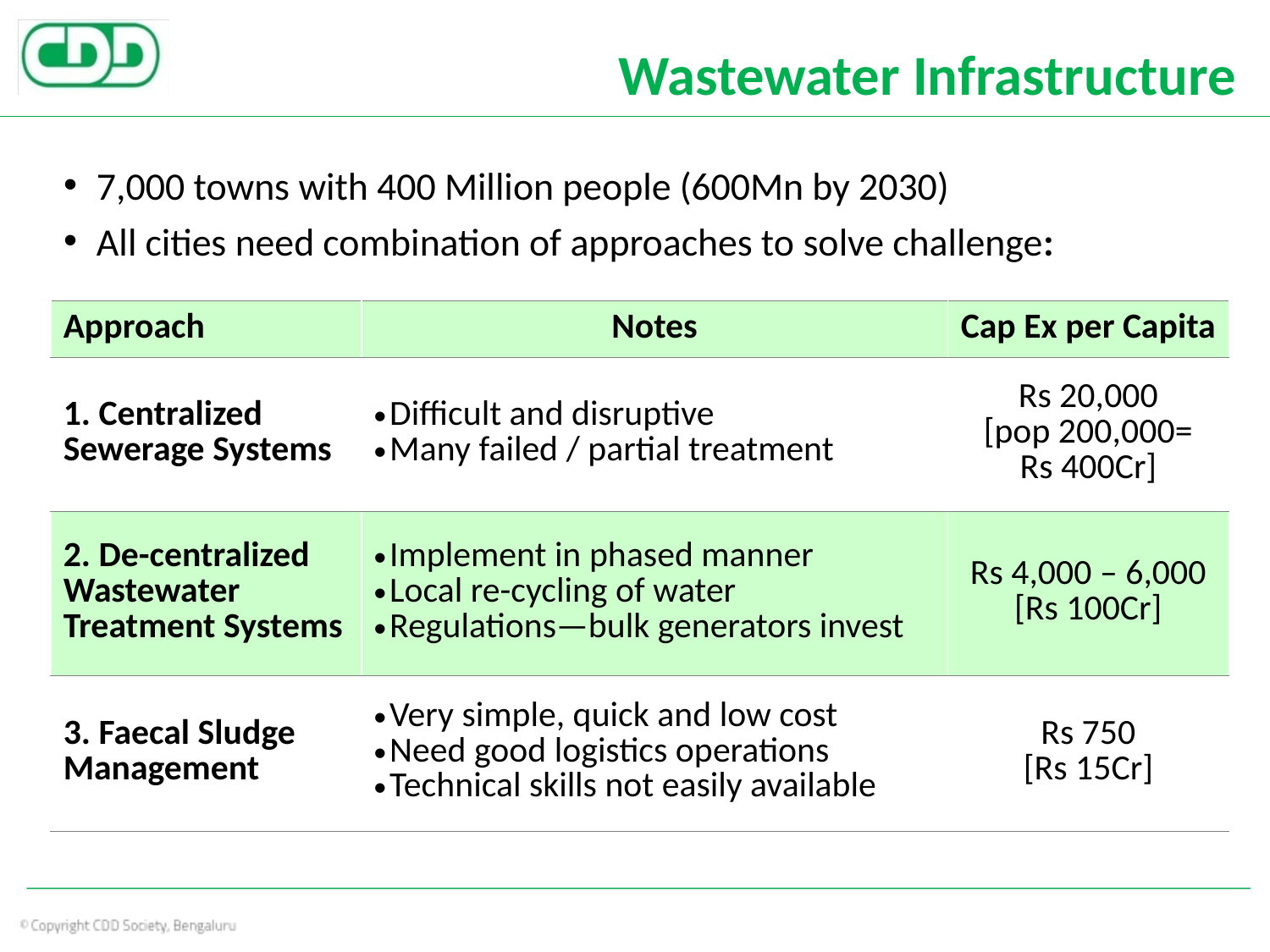

# Wastewater Infrastructure
7,000 towns with 400 Million people (600Mn by 2030)
All cities need combination of approaches to solve challenge:
| Approach | Notes | Cap Ex per Capita |
| --- | --- | --- |
| 1. Centralized Sewerage Systems | Difficult and disruptive Many failed / partial treatment | Rs 20,000 [pop 200,000= Rs 400Cr] |
| 2. De-centralized Wastewater Treatment Systems | Implement in phased manner Local re-cycling of water Regulations—bulk generators invest | Rs 4,000 – 6,000 [Rs 100Cr] |
| 3. Faecal Sludge Management | Very simple, quick and low cost Need good logistics operations Technical skills not easily available | Rs 750 [Rs 15Cr] |